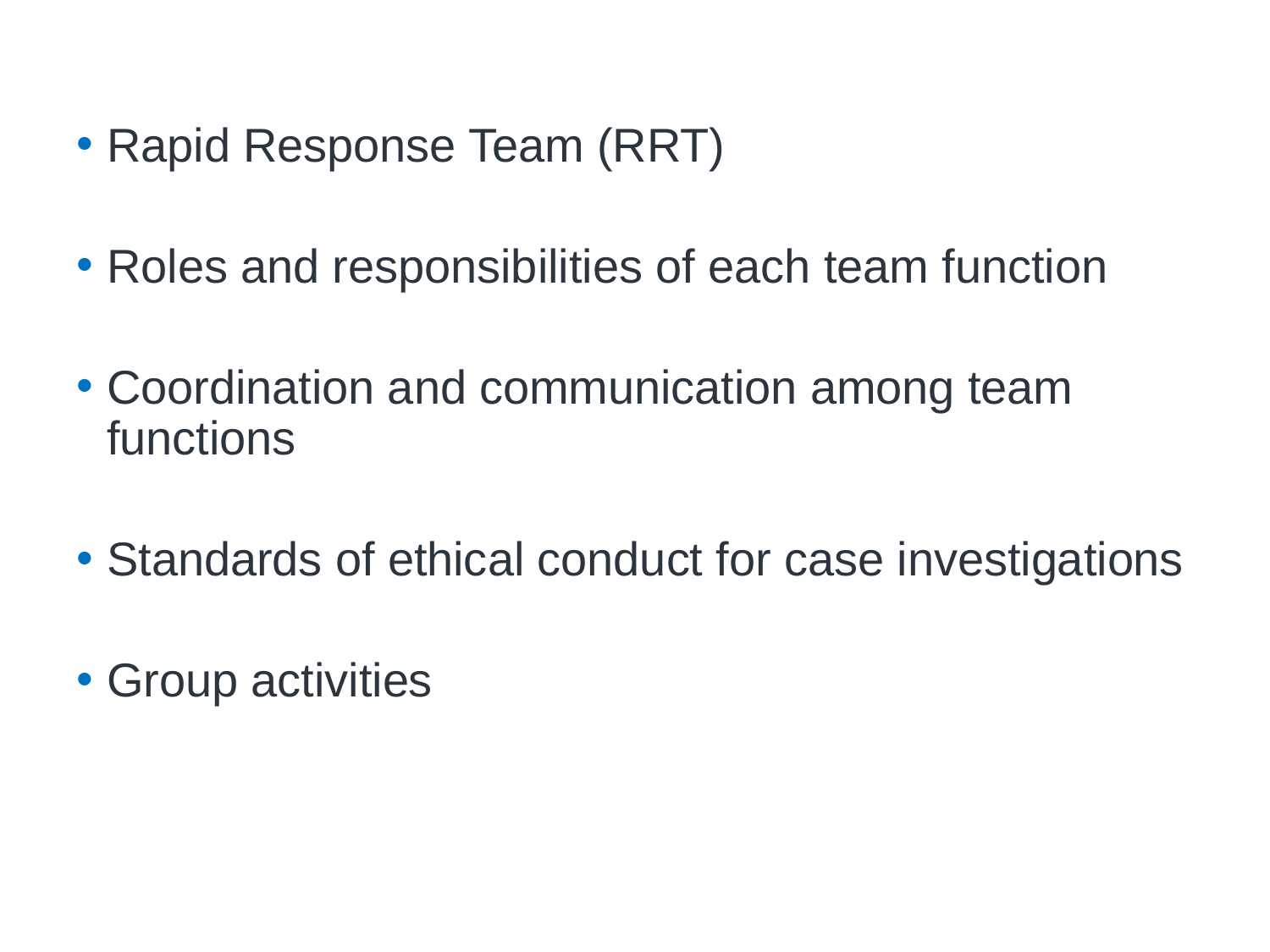

# Session Overview
Rapid Response Team (RRT)

Roles and responsibilities of each team function

Coordination and communication among team functions

Standards of ethical conduct for case investigations

Group activities